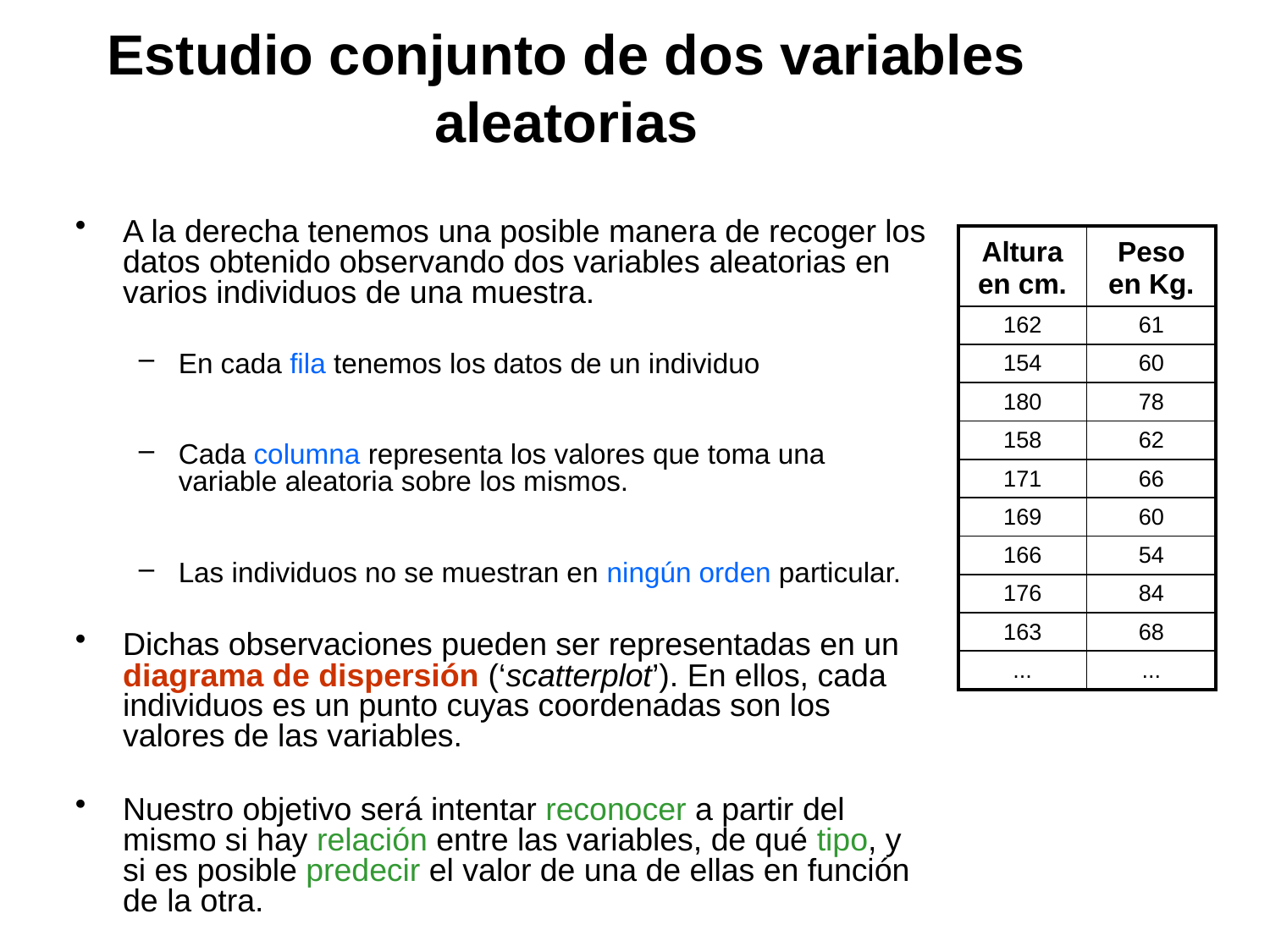

# Estudio conjunto de dos variables aleatorias
A la derecha tenemos una posible manera de recoger los datos obtenido observando dos variables aleatorias en varios individuos de una muestra.

En cada fila tenemos los datos de un individuo

Cada columna representa los valores que toma una variable aleatoria sobre los mismos.

Las individuos no se muestran en ningún orden particular.

Dichas observaciones pueden ser representadas en un diagrama de dispersión (‘scatterplot’). En ellos, cada individuos es un punto cuyas coordenadas son los valores de las variables.

Nuestro objetivo será intentar reconocer a partir del mismo si hay relación entre las variables, de qué tipo, y si es posible predecir el valor de una de ellas en función de la otra.
| Altura en cm. | Peso en Kg. |
| --- | --- |
| 162 | 61 |
| 154 | 60 |
| 180 | 78 |
| 158 | 62 |
| 171 | 66 |
| 169 | 60 |
| 166 | 54 |
| 176 | 84 |
| 163 | 68 |
| ... | ... |